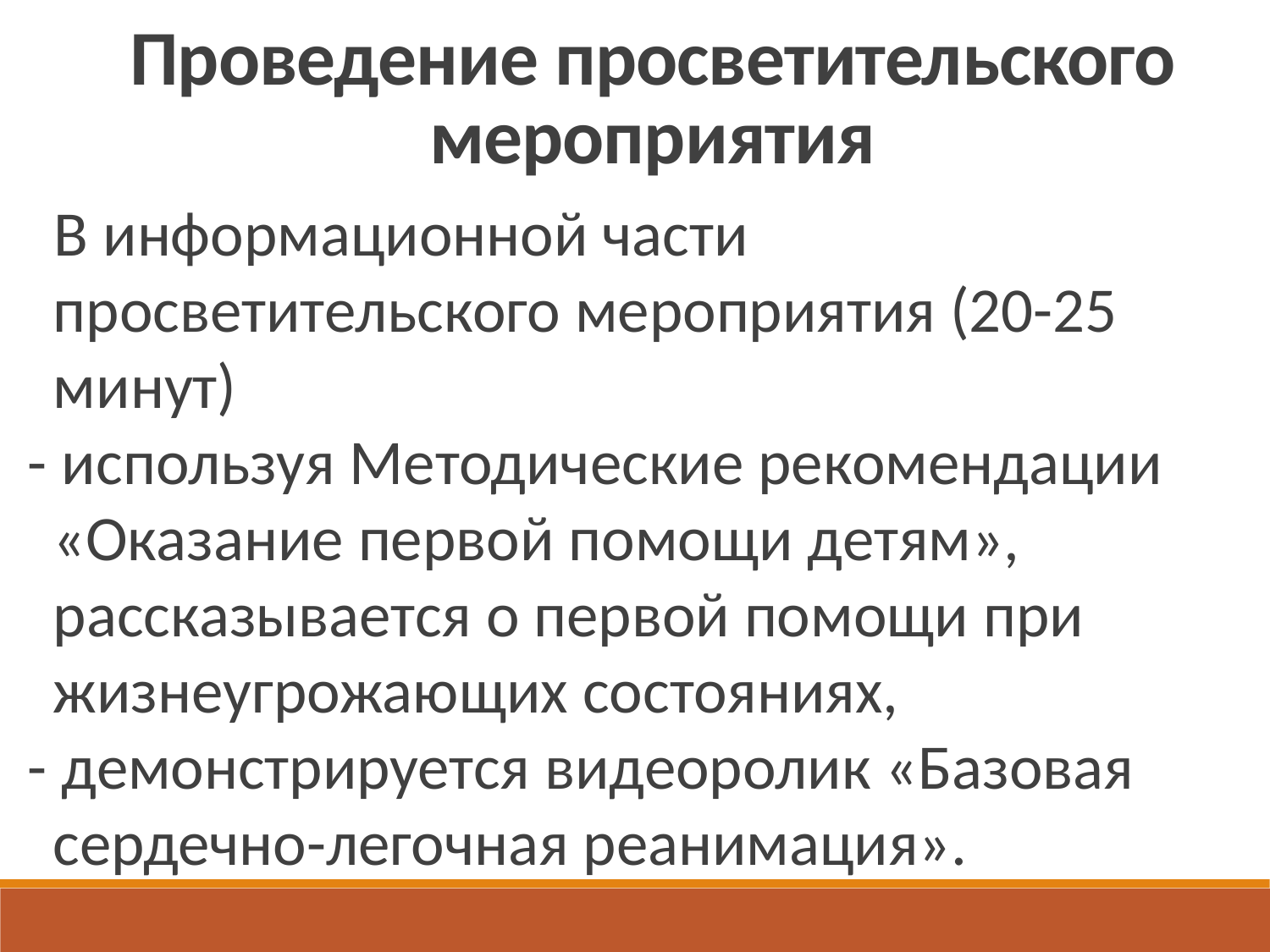

Проведение просветительского мероприятия
   В информационной части просветительского мероприятия (20-25 минут)
- используя Методические рекомендации «Оказание первой помощи детям», рассказывается о первой помощи при жизнеугрожающих состояниях,
- демонстрируется видеоролик «Базовая сердечно-легочная реанимация».